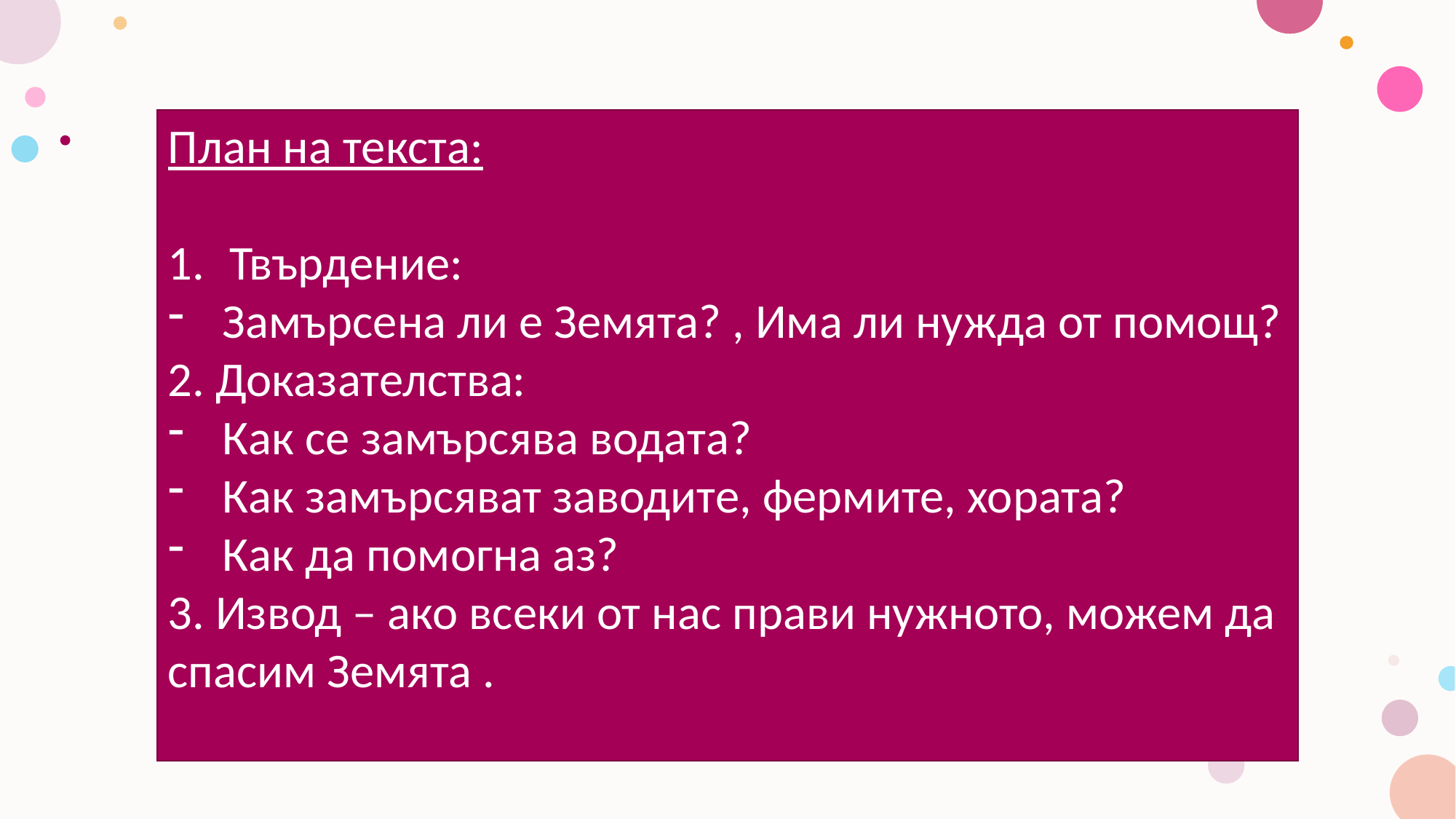

План на текста:

Твърдение:
Замърсена ли е Земята? , Има ли нужда от помощ?
2. Доказателства:
Как се замърсява водата?
Как замърсяват заводите, фермите, хората?
Как да помогна аз?
3. Извод – ако всеки от нас прави нужното, можем да
спасим Земята .